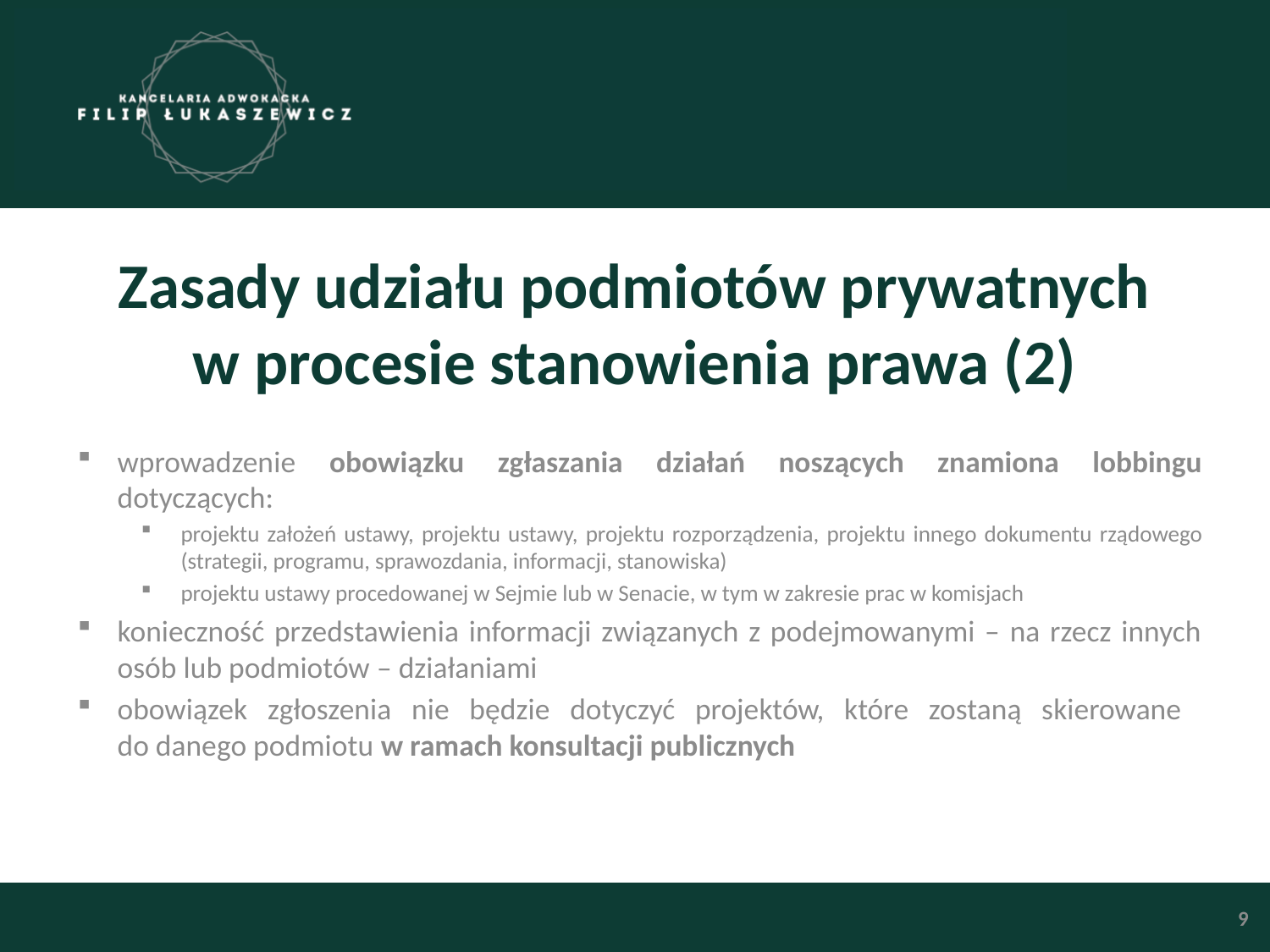

# Zasady udziału podmiotów prywatnych w procesie stanowienia prawa (2)
wprowadzenie obowiązku zgłaszania działań noszących znamiona lobbingu dotyczących:
projektu założeń ustawy, projektu ustawy, projektu rozporządzenia, projektu innego dokumentu rządowego (strategii, programu, sprawozdania, informacji, stanowiska)
projektu ustawy procedowanej w Sejmie lub w Senacie, w tym w zakresie prac w komisjach
konieczność przedstawienia informacji związanych z podejmowanymi – na rzecz innych osób lub podmiotów – działaniami
obowiązek zgłoszenia nie będzie dotyczyć projektów, które zostaną skierowane
do danego podmiotu w ramach konsultacji publicznych

9